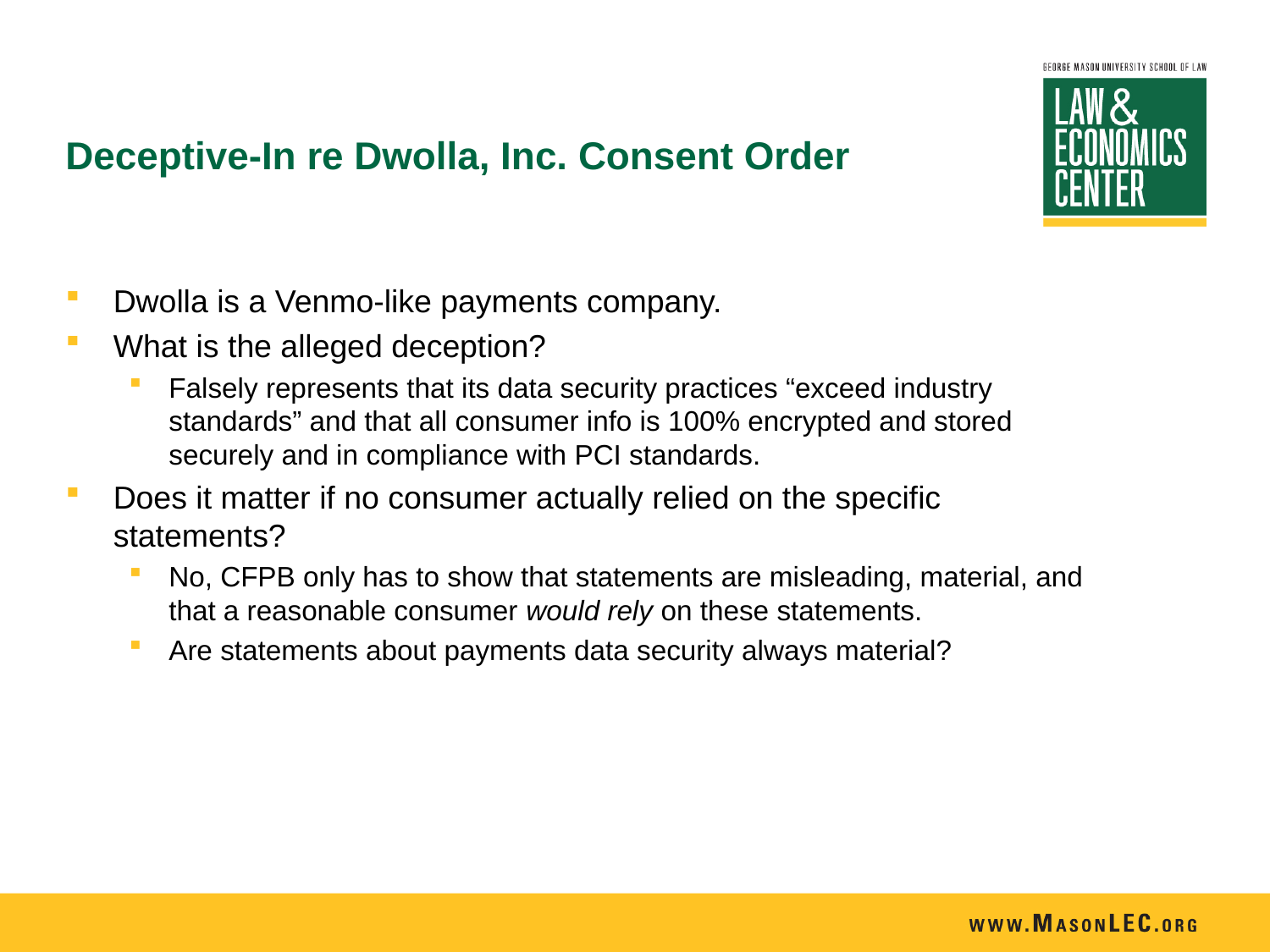

# Deceptive-In re Dwolla, Inc. Consent Order
Dwolla is a Venmo-like payments company.
What is the alleged deception?
Falsely represents that its data security practices “exceed industry standards” and that all consumer info is 100% encrypted and stored securely and in compliance with PCI standards.
Does it matter if no consumer actually relied on the specific statements?
No, CFPB only has to show that statements are misleading, material, and that a reasonable consumer would rely on these statements.
Are statements about payments data security always material?